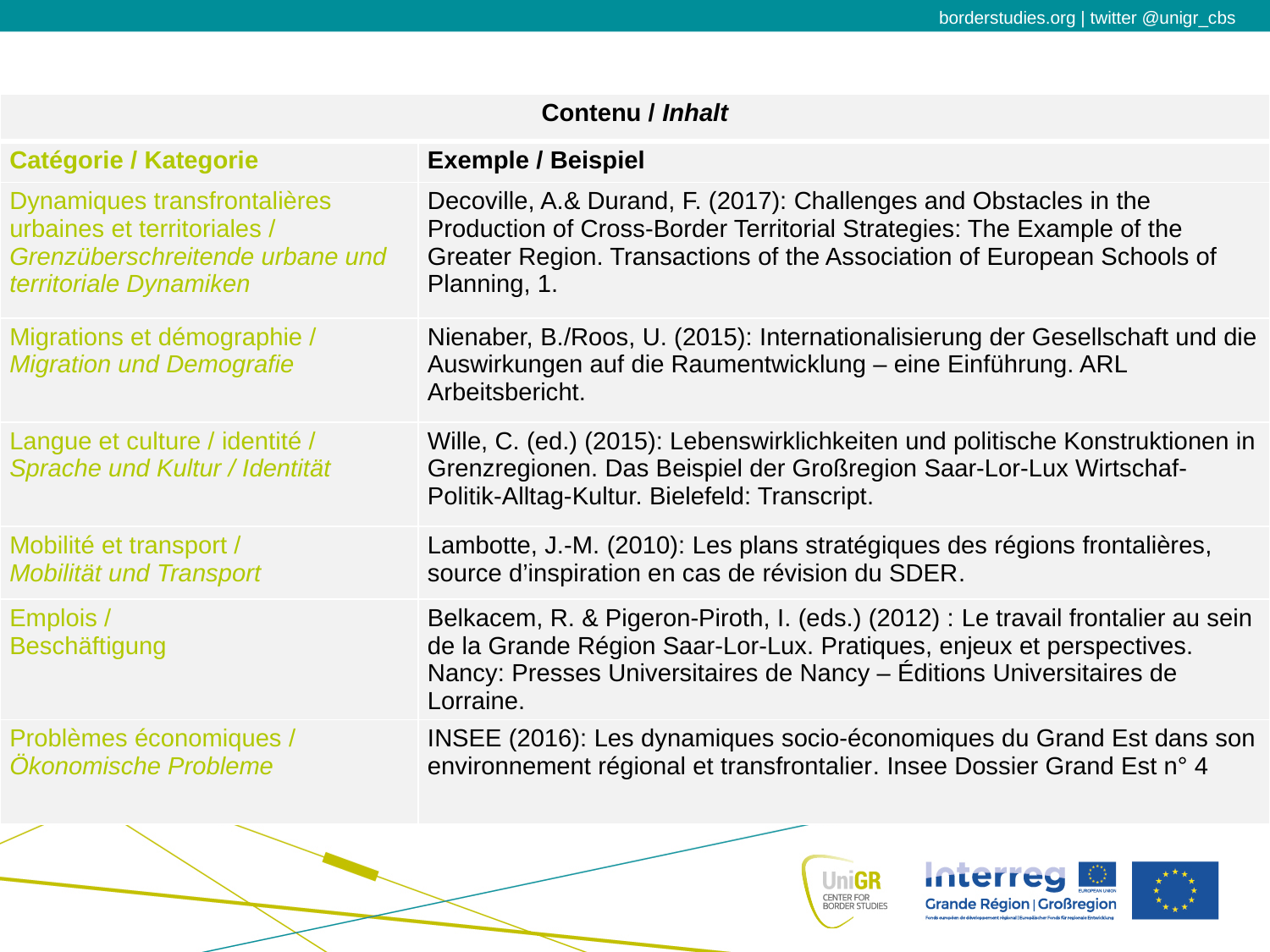

| Contenu / Inhalt |  |
| --- | --- |
| Catégorie / Kategorie | Exemple / Beispiel |
| Dynamiques transfrontalières urbaines et territoriales / Grenzüberschreitende urbane und territoriale Dynamiken | Decoville, A.& Durand, F. (2017): Challenges and Obstacles in the Production of Cross-Border Territorial Strategies: The Example of the Greater Region. Transactions of the Association of European Schools of Planning, 1. |
| Migrations et démographie / Migration und Demografie | Nienaber, B./Roos, U. (2015): Internationalisierung der Gesellschaft und die Auswirkungen auf die Raumentwicklung – eine Einführung. ARL Arbeitsbericht. |
| Langue et culture / identité / Sprache und Kultur / Identität | Wille, C. (ed.) (2015): Lebenswirklichkeiten und politische Konstruktionen in Grenzregionen. Das Beispiel der Großregion Saar-Lor-Lux Wirtschaf-Politik-Alltag-Kultur. Bielefeld: Transcript. |
| Mobilité et transport / Mobilität und Transport | Lambotte, J.-M. (2010): Les plans stratégiques des régions frontalières, source d’inspiration en cas de révision du SDER. |
| Emplois / Beschäftigung | Belkacem, R. & Pigeron-Piroth, I. (eds.) (2012) : Le travail frontalier au sein de la Grande Région Saar-Lor-Lux. Pratiques, enjeux et perspectives. Nancy: Presses Universitaires de Nancy – Éditions Universitaires de Lorraine. |
| Problèmes économiques / Ökonomische Probleme | INSEE (2016): Les dynamiques socio-économiques du Grand Est dans son environnement régional et transfrontalier. Insee Dossier Grand Est n° 4 |